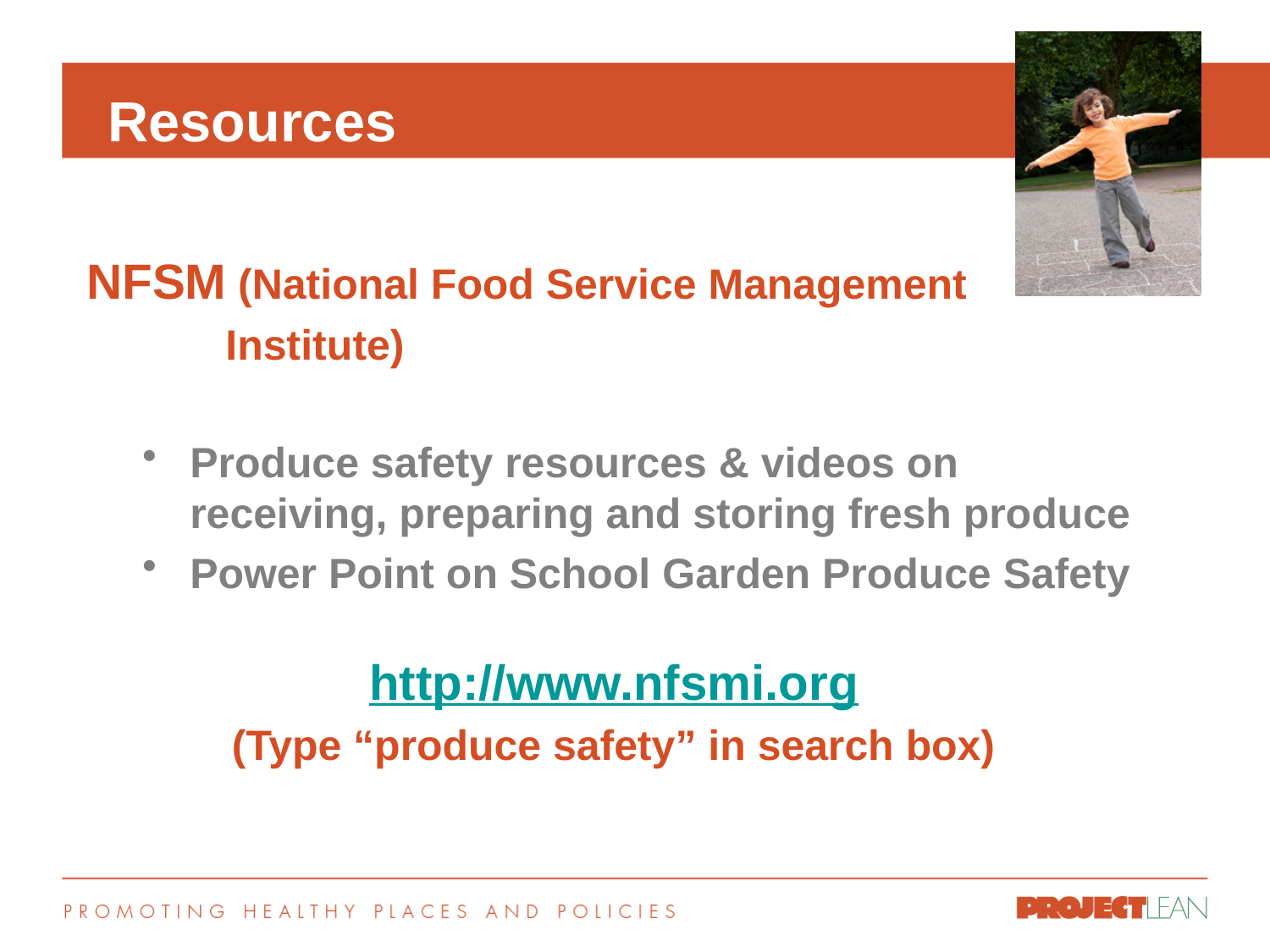

# Resources
NFSM (National Food Service Management
	 Institute)

Produce safety resources & videos on receiving, preparing and storing fresh produce
Power Point on School Garden Produce Safety

http://www.nfsmi.org
(Type “produce safety” in search box)